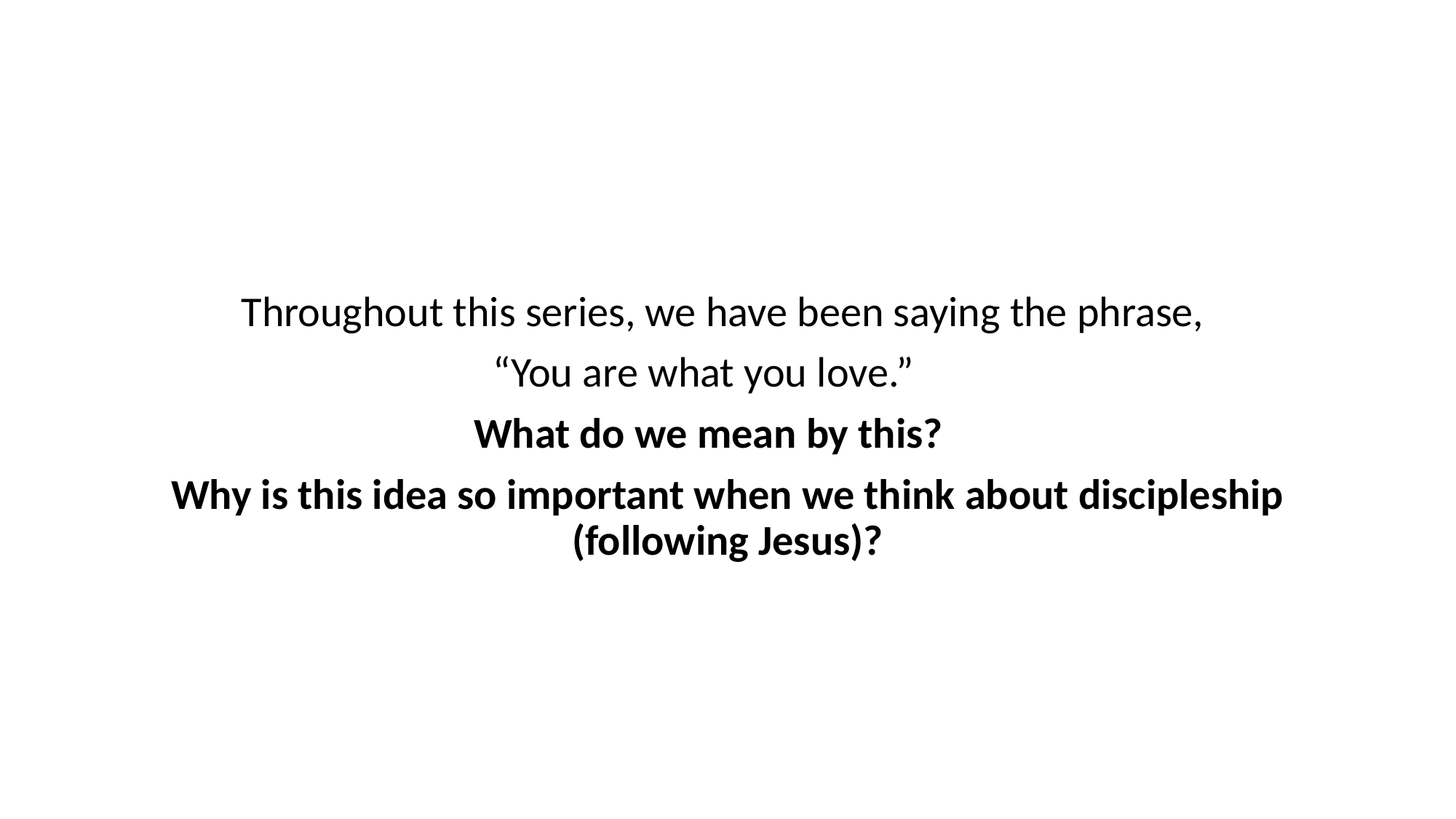

Throughout this series, we have been saying the phrase,
“You are what you love.”
What do we mean by this?
Why is this idea so important when we think about discipleship (following Jesus)?